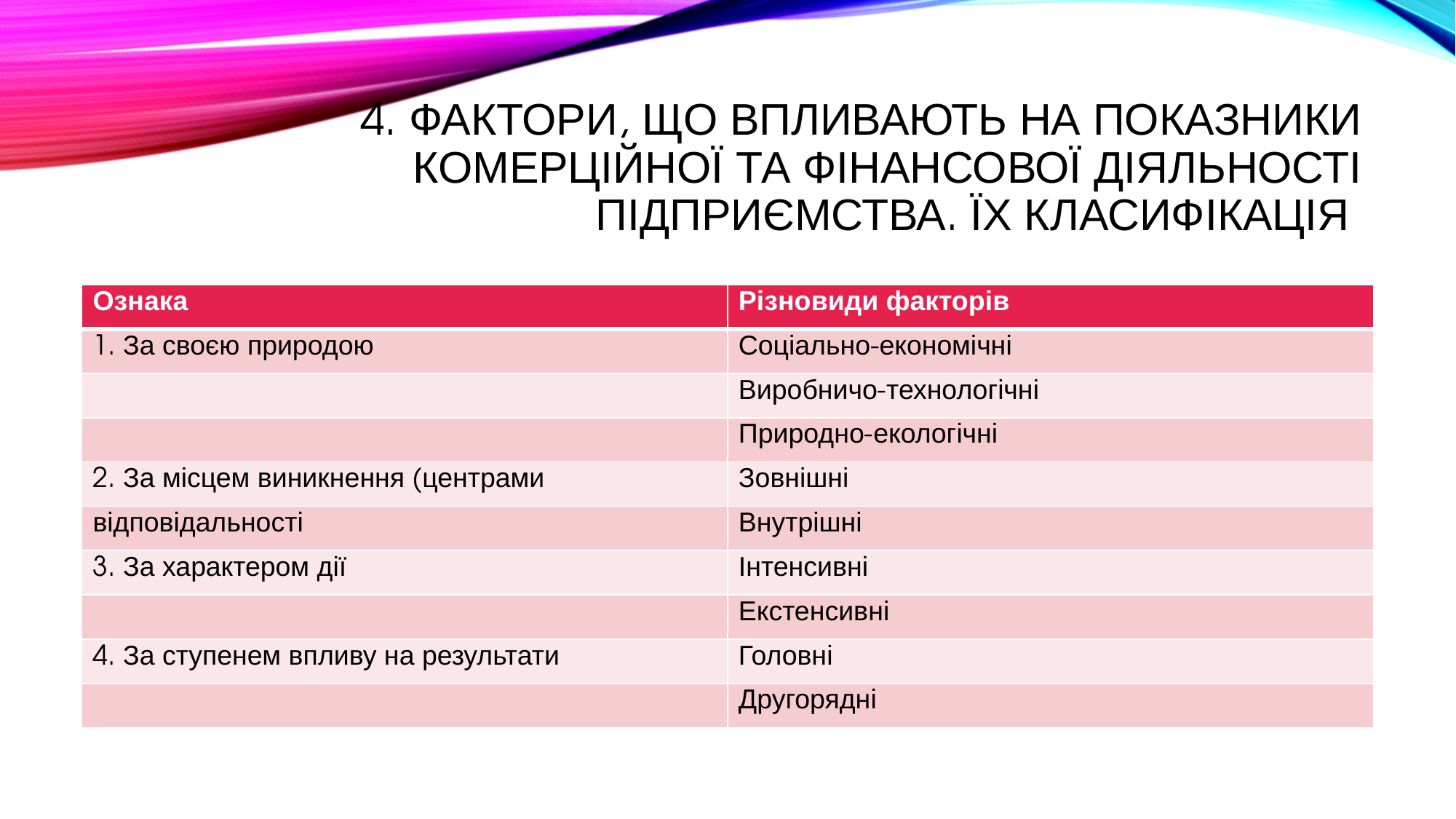

# 4. фактори, що впливають на показники комерційної та фінансової діяльності підприємства. Їх класифікація
| Ознака | Різновиди факторів |
| --- | --- |
| 1. За своєю природою | Соціально-економічні |
|  | Виробничо-технологічні |
|  | Природно-екологічні |
| 2. За місцем виникнення (центрами | Зовнішні |
| відповідальності | Внутрішні |
| 3. За характером дії | Інтенсивні |
|  | Екстенсивні |
| 4. За ступенем впливу на результати | Головні |
|  | Другорядні |